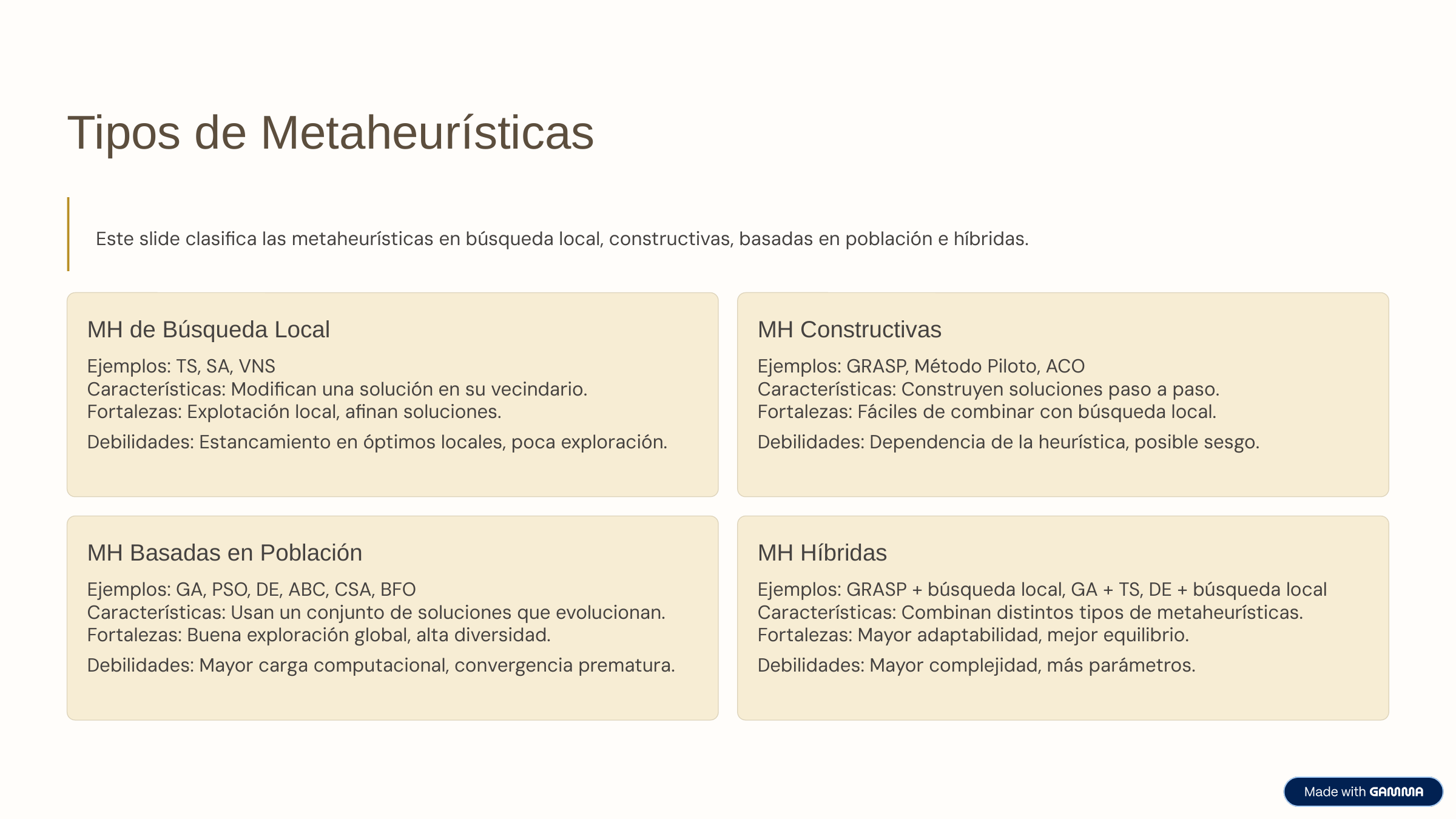

Tipos de Metaheurísticas

Este slide clasifica las metaheurísticas en búsqueda local, constructivas, basadas en población e híbridas.

MH de Búsqueda Local
MH Constructivas
Ejemplos: TS, SA, VNS
Características: Modifican una solución en su vecindario.
Fortalezas: Explotación local, afinan soluciones.
Debilidades: Estancamiento en óptimos locales, poca exploración.
Ejemplos: GRASP, Método Piloto, ACO
Características: Construyen soluciones paso a paso.
Fortalezas: Fáciles de combinar con búsqueda local.
Debilidades: Dependencia de la heurística, posible sesgo.

MH Basadas en Población
MH Híbridas
Ejemplos: GA, PSO, DE, ABC, CSA, BFO
Características: Usan un conjunto de soluciones que evolucionan.
Fortalezas: Buena exploración global, alta diversidad.
Debilidades: Mayor carga computacional, convergencia prematura.
Ejemplos: GRASP + búsqueda local, GA + TS, DE + búsqueda local
Características: Combinan distintos tipos de metaheurísticas.
Fortalezas: Mayor adaptabilidad, mejor equilibrio.
Debilidades: Mayor complejidad, más parámetros.